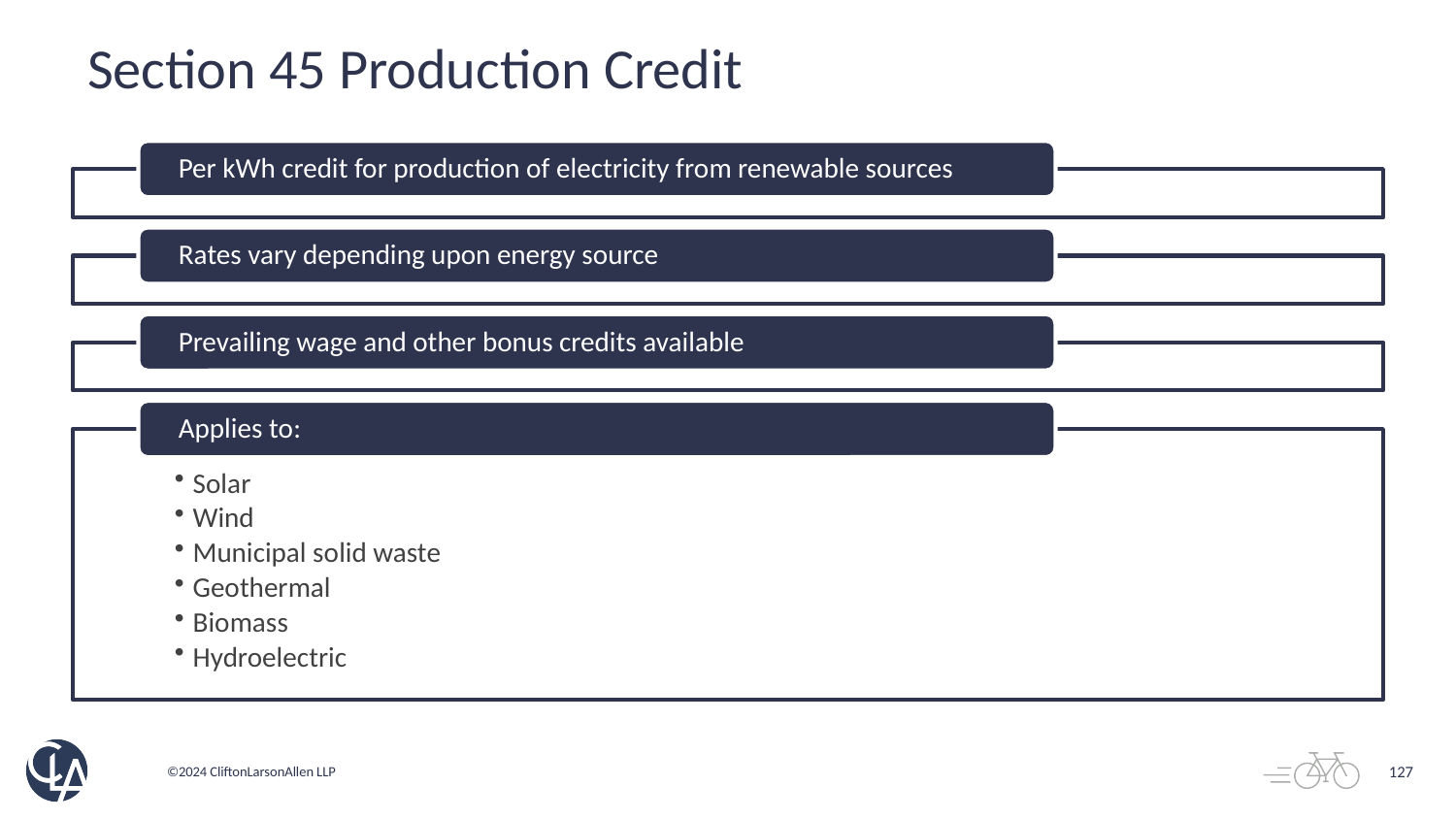

# Section 45 Production Credit
Per kWh credit for production of electricity from renewable sources
Rates vary depending upon energy source
Prevailing wage and other bonus credits available
Solar
Wind
Municipal solid waste
Geothermal
Biomass
Hydroelectric
Applies to:
127